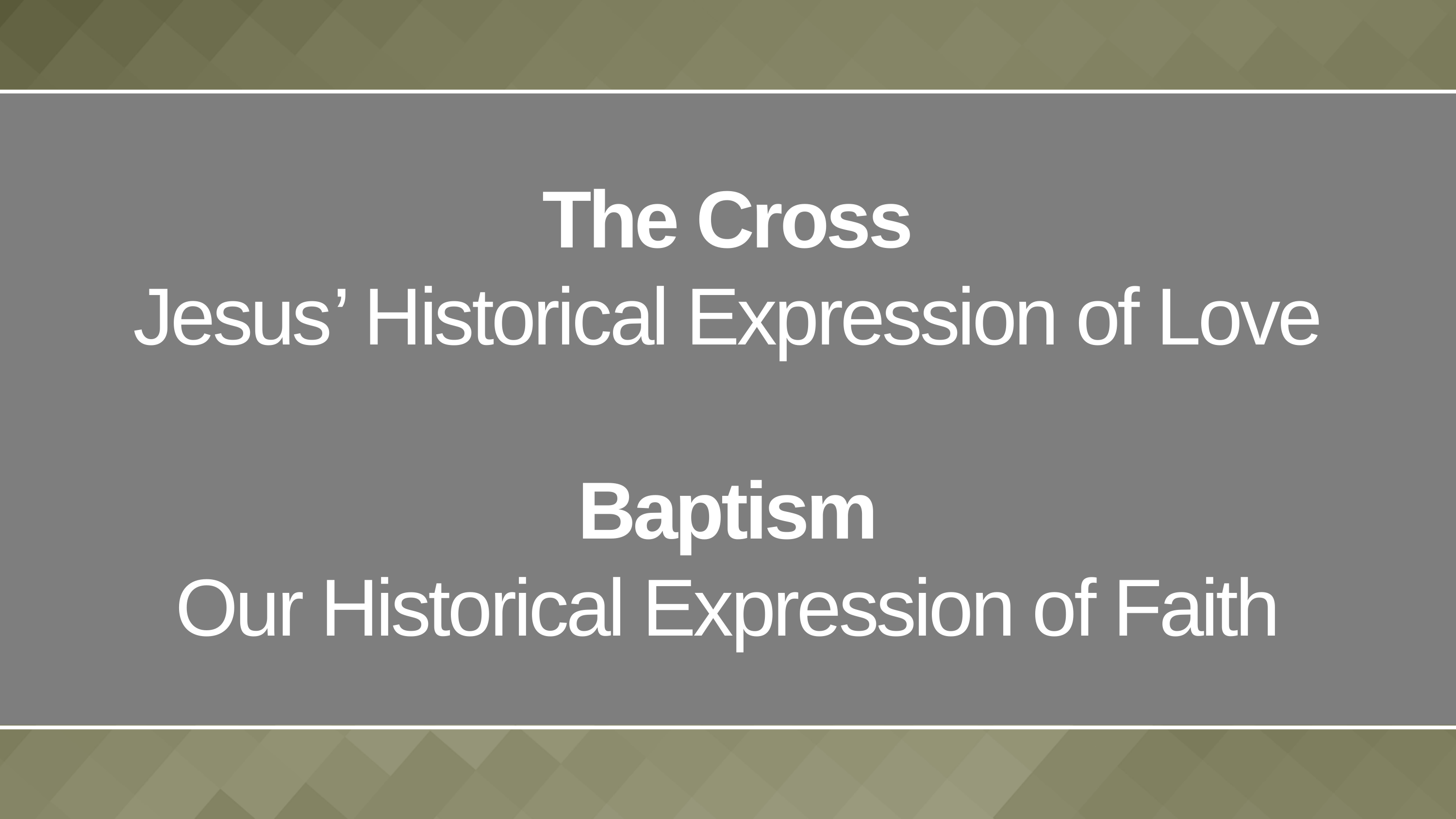

# The Cross Jesus’ Historical Expression of Love Baptism Our Historical Expression of Faith